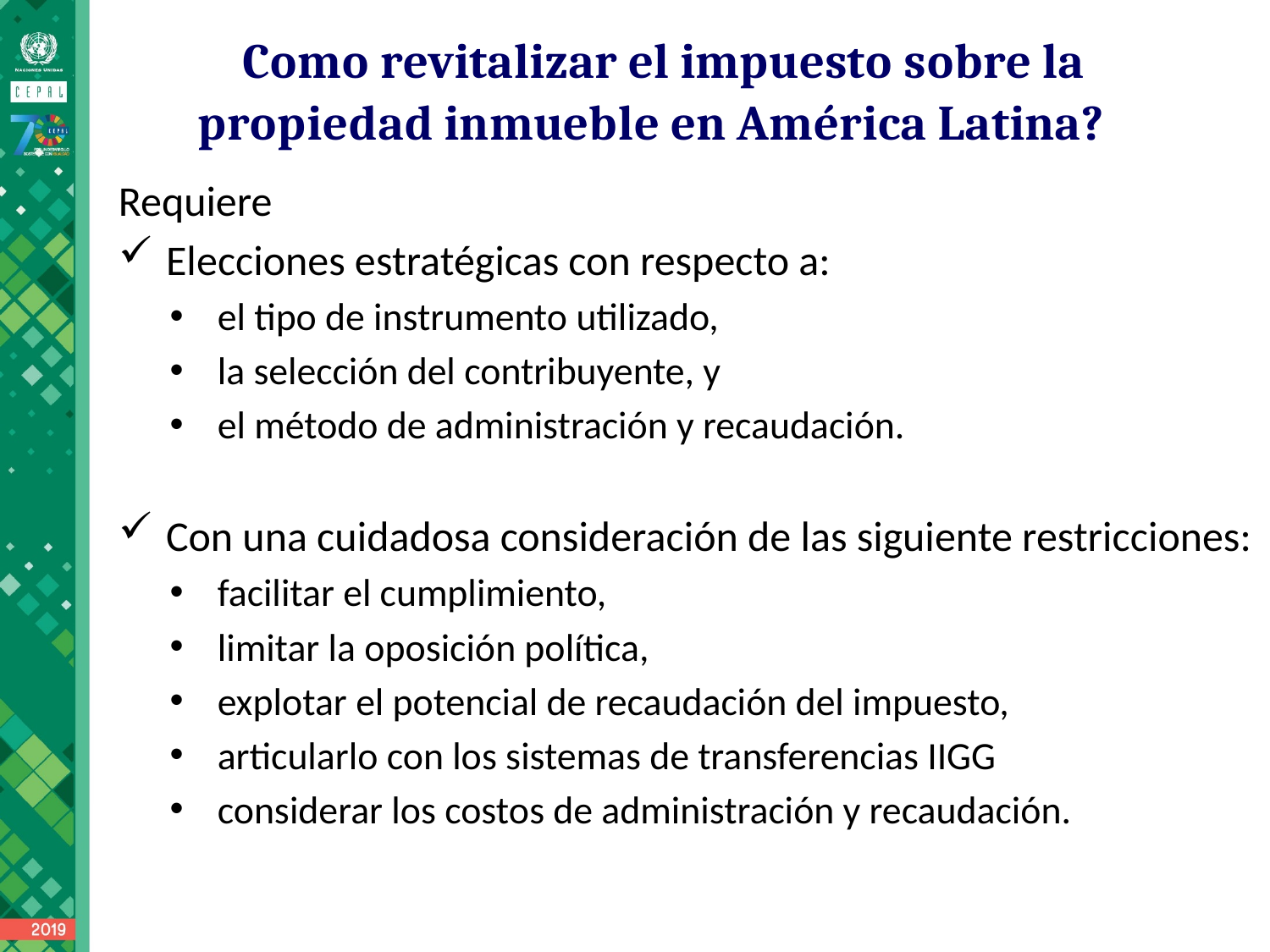

# Como revitalizar el impuesto sobre la propiedad inmueble en América Latina?
Requiere
Elecciones estratégicas con respecto a:
el tipo de instrumento utilizado,
la selección del contribuyente, y
el método de administración y recaudación.

Con una cuidadosa consideración de las siguiente restricciones:
facilitar el cumplimiento,
limitar la oposición política,
explotar el potencial de recaudación del impuesto,
articularlo con los sistemas de transferencias IIGG
considerar los costos de administración y recaudación.